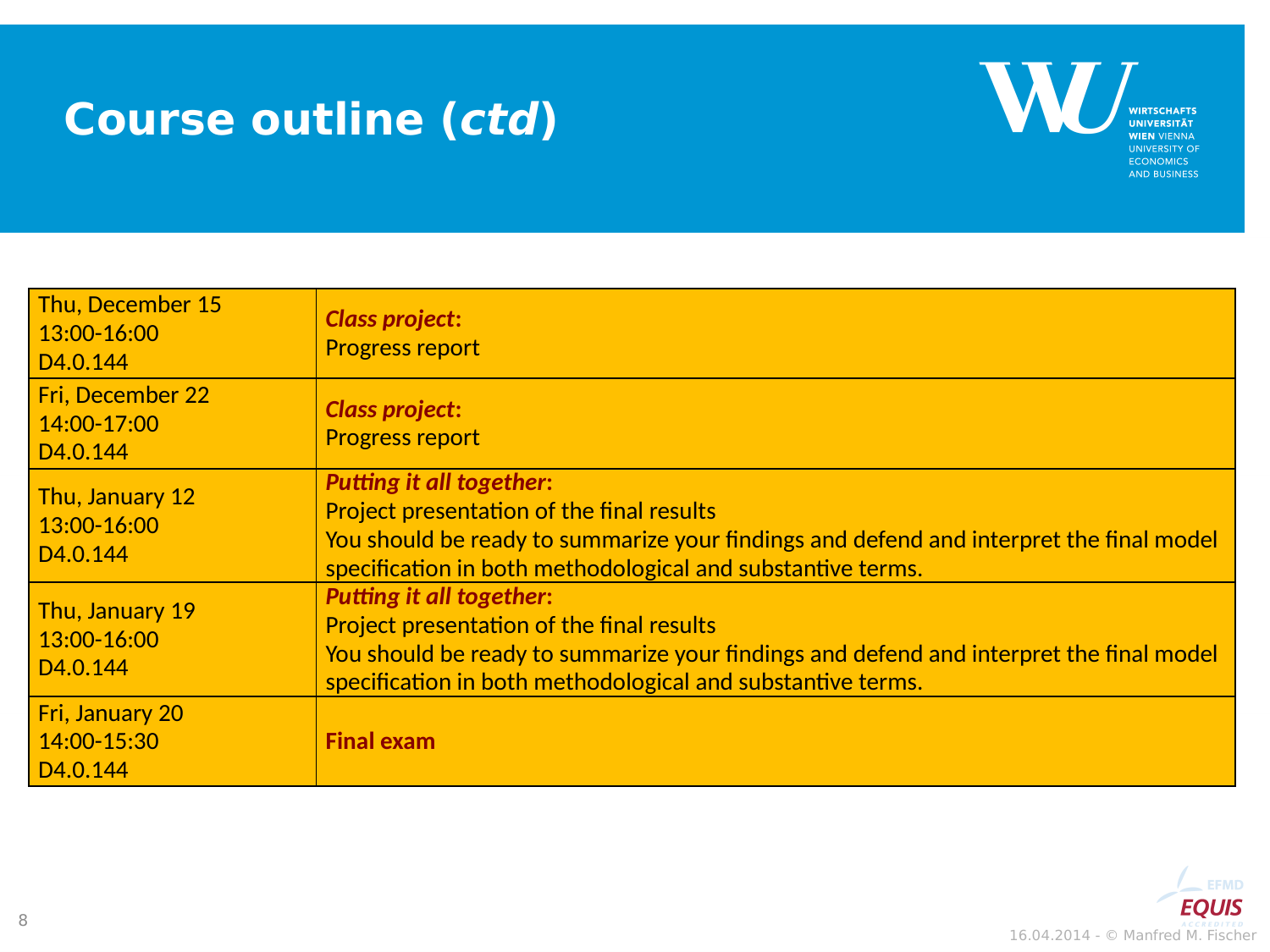

# Course outline (ctd)
| Thu, December 15 13:00-16:00 D4.0.144 | Class project: Progress report |
| --- | --- |
| Fri, December 22 14:00-17:00 D4.0.144 | Class project: Progress report |
| Thu, January 12 13:00-16:00 D4.0.144 | Putting it all together: Project presentation of the final results You should be ready to summarize your findings and defend and interpret the final model specification in both methodological and substantive terms. |
| Thu, January 19 13:00-16:00 D4.0.144 | Putting it all together: Project presentation of the final results You should be ready to summarize your findings and defend and interpret the final model specification in both methodological and substantive terms. |
| Fri, January 20 14:00-15:30 D4.0.144 | Final exam |
8
16.04.2014 - © Manfred M. Fischer